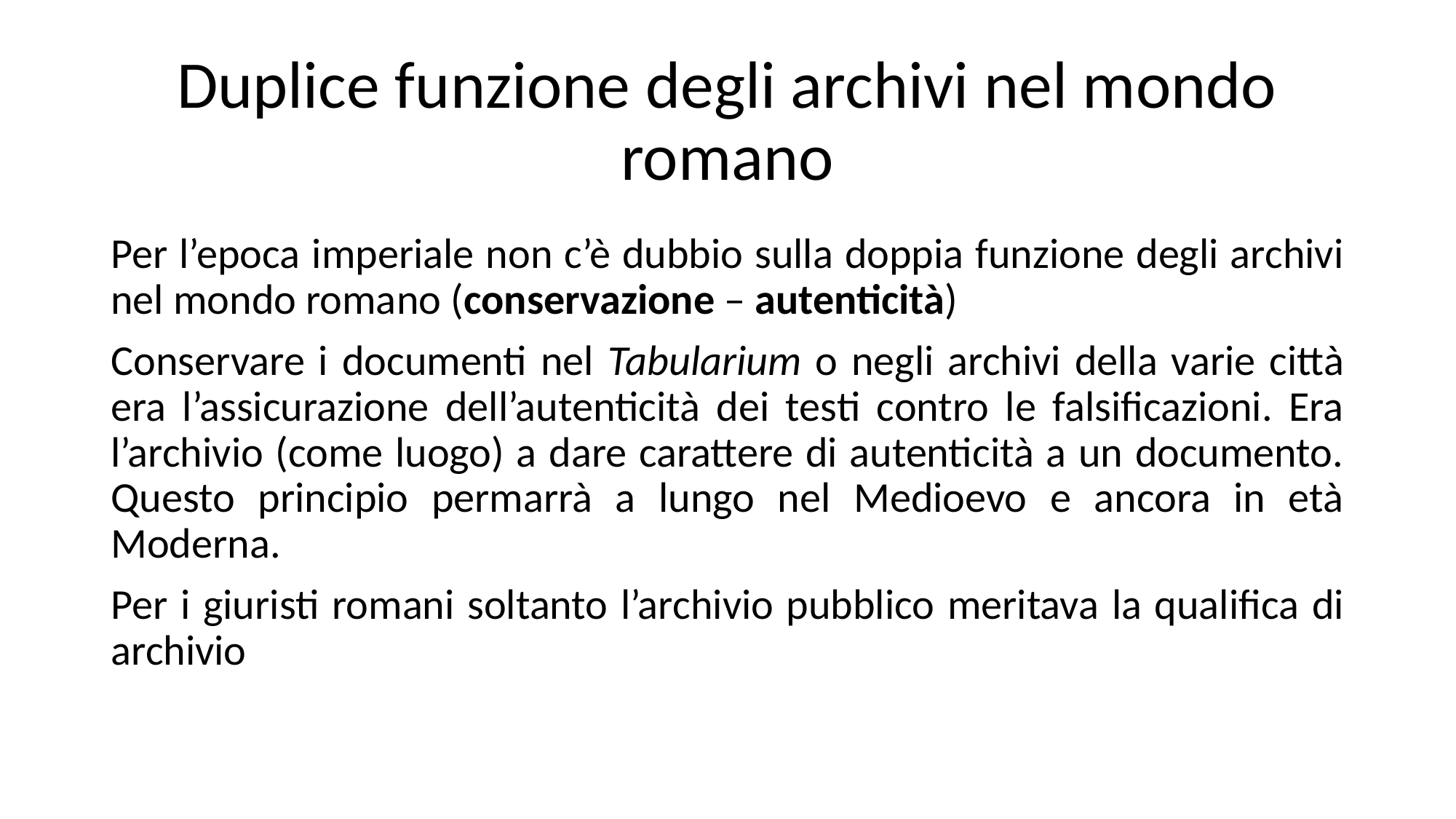

# Duplice funzione degli archivi nel mondo romano
Per l’epoca imperiale non c’è dubbio sulla doppia funzione degli archivi nel mondo romano (conservazione – autenticità)
Conservare i documenti nel Tabularium o negli archivi della varie città era l’assicurazione dell’autenticità dei testi contro le falsificazioni. Era l’archivio (come luogo) a dare carattere di autenticità a un documento. Questo principio permarrà a lungo nel Medioevo e ancora in età Moderna.
Per i giuristi romani soltanto l’archivio pubblico meritava la qualifica di archivio